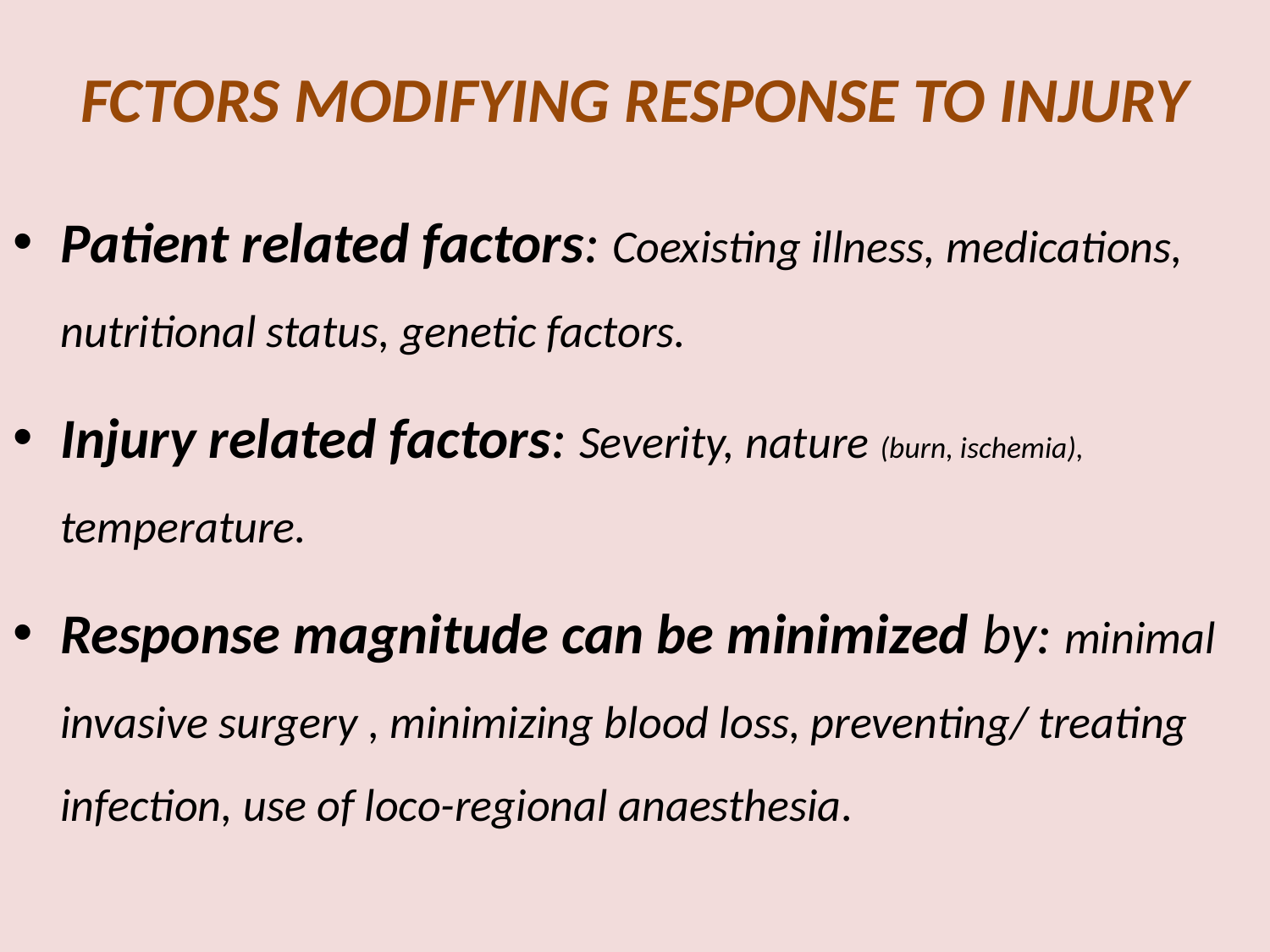

# FCTORS MODIFYING RESPONSE TO INJURY
Patient related factors: Coexisting illness, medications, nutritional status, genetic factors.
Injury related factors: Severity, nature (burn, ischemia), temperature.
Response magnitude can be minimized by: minimal invasive surgery , minimizing blood loss, preventing/ treating infection, use of loco-regional anaesthesia.